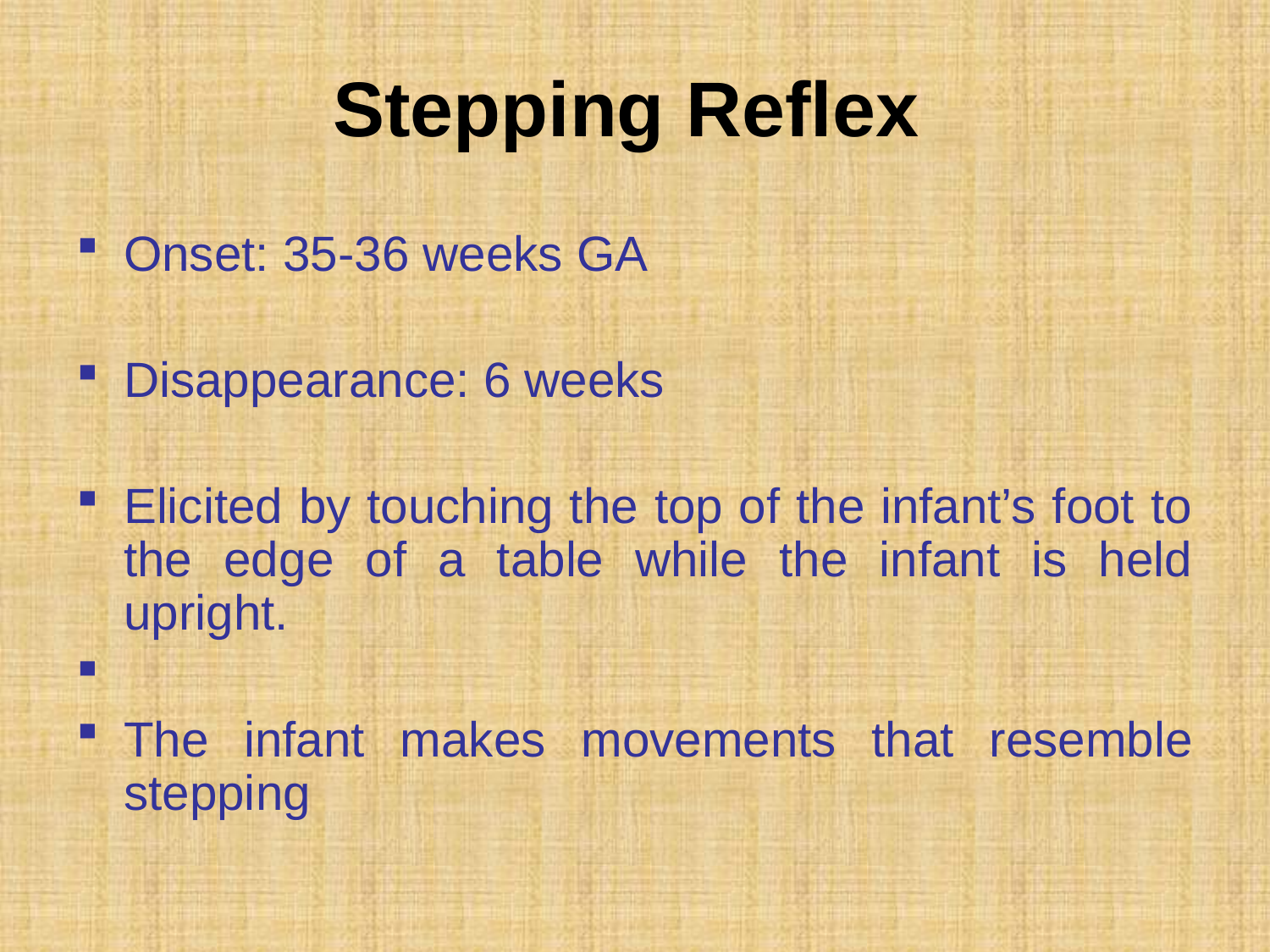

# Stepping Reflex
Onset: 35-36 weeks GA

Disappearance: 6 weeks

Elicited by touching the top of the infant’s foot to the edge of a table while the infant is held upright.

The infant makes movements that resemble stepping